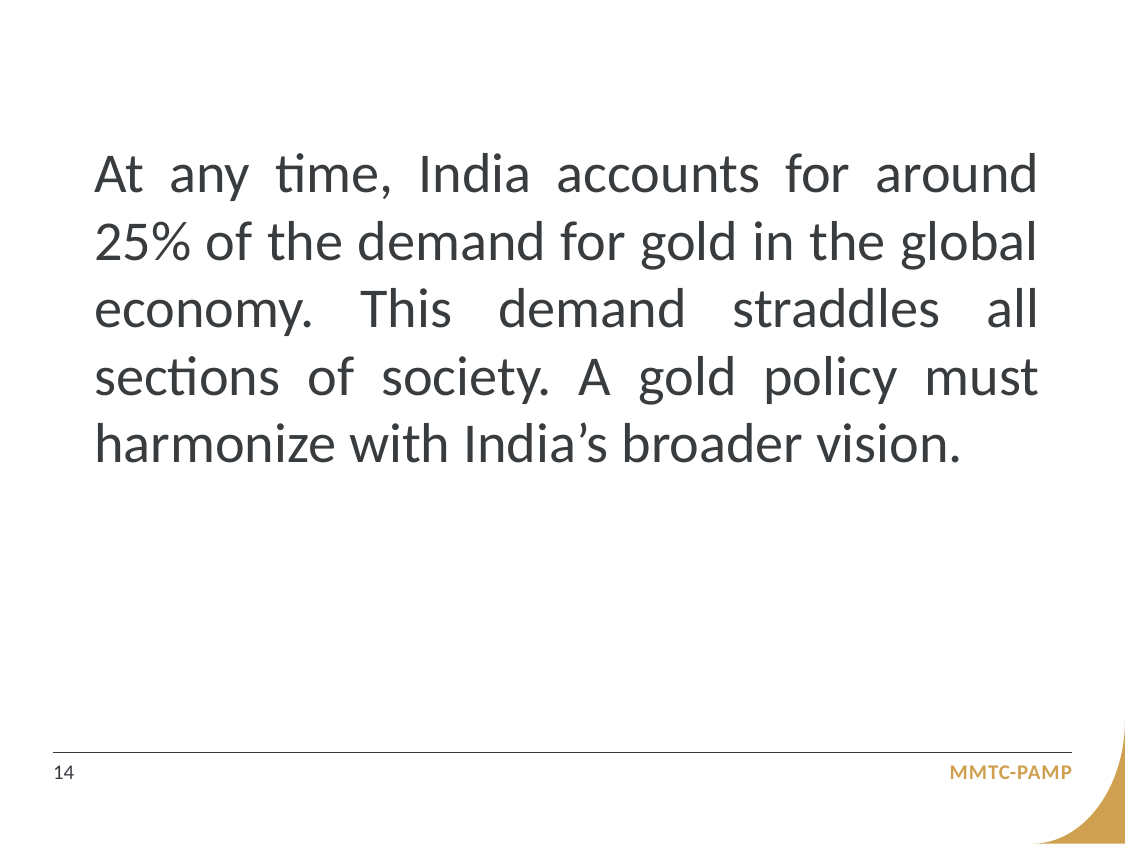

At any time, India accounts for around 25% of the demand for gold in the global economy. This demand straddles all sections of society. A gold policy must harmonize with India’s broader vision.
14